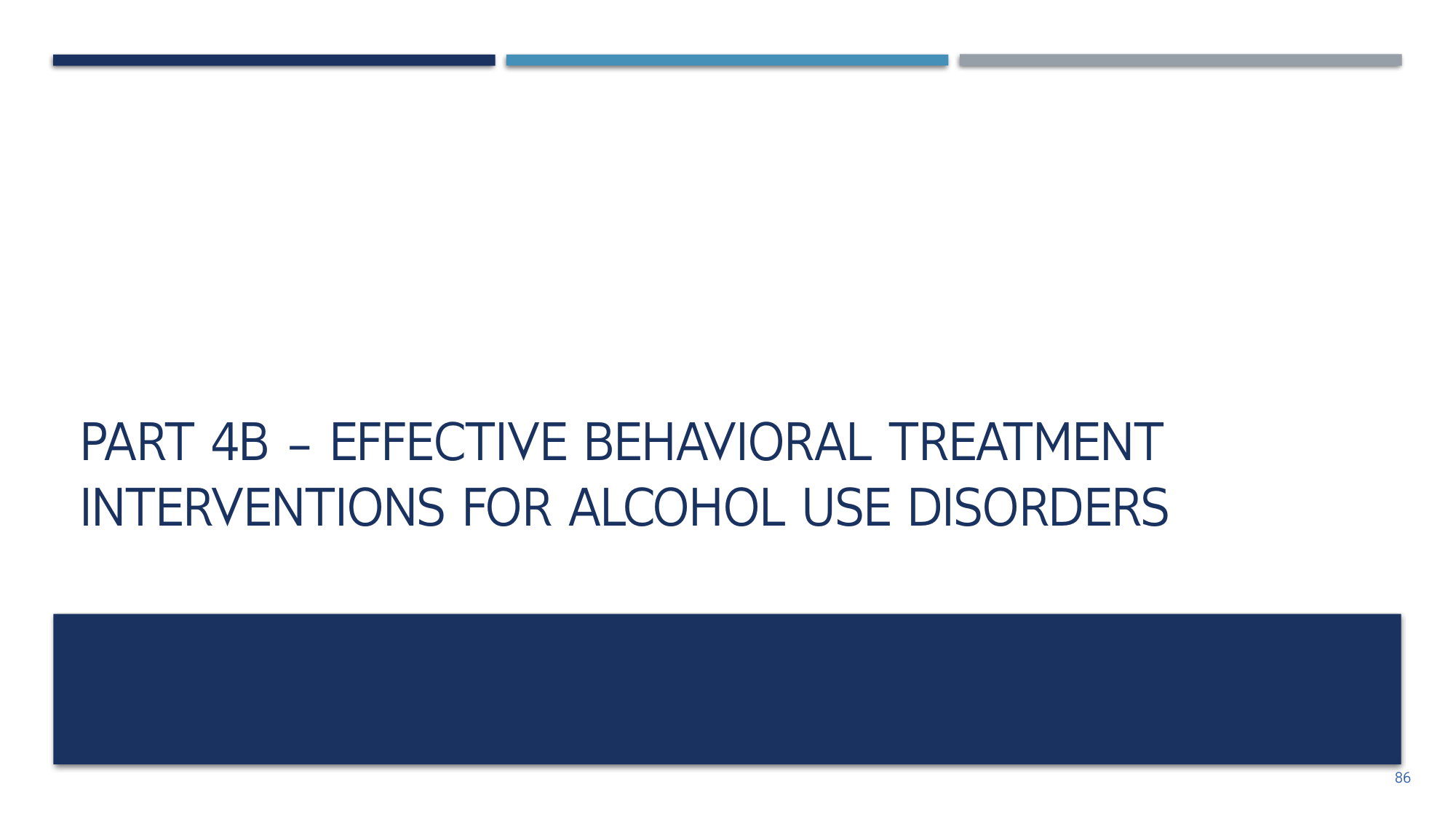

# Part 4B – Effective behavioral treatment interventions for alcohol use disorders
86